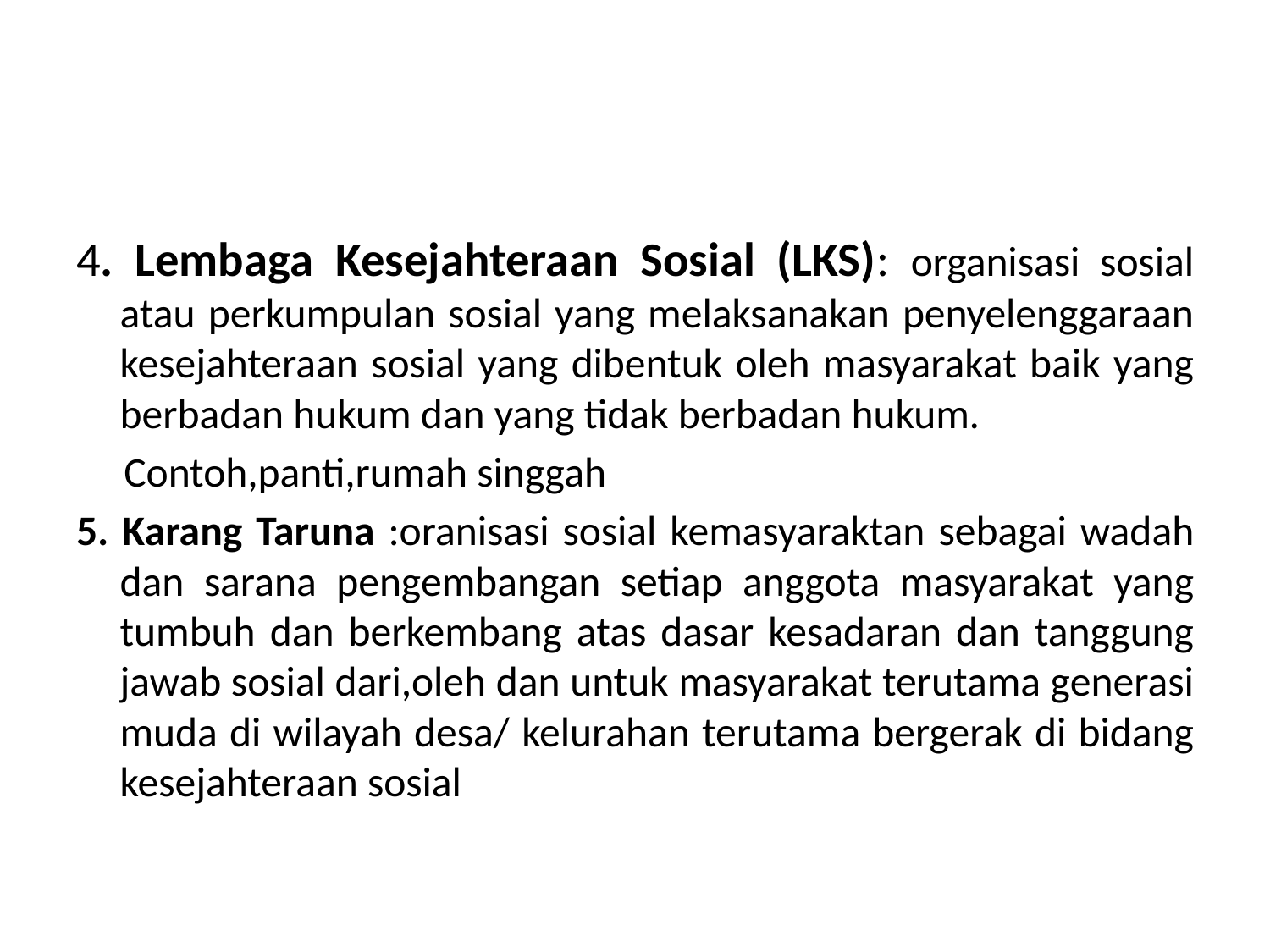

#
4. Lembaga Kesejahteraan Sosial (LKS): organisasi sosial atau perkumpulan sosial yang melaksanakan penyelenggaraan kesejahteraan sosial yang dibentuk oleh masyarakat baik yang berbadan hukum dan yang tidak berbadan hukum.
     Contoh,panti,rumah singgah
5. Karang Taruna :oranisasi sosial kemasyaraktan sebagai wadah dan sarana pengembangan setiap anggota masyarakat yang tumbuh dan berkembang atas dasar kesadaran dan tanggung jawab sosial dari,oleh dan untuk masyarakat terutama generasi muda di wilayah desa/ kelurahan terutama bergerak di bidang kesejahteraan sosial